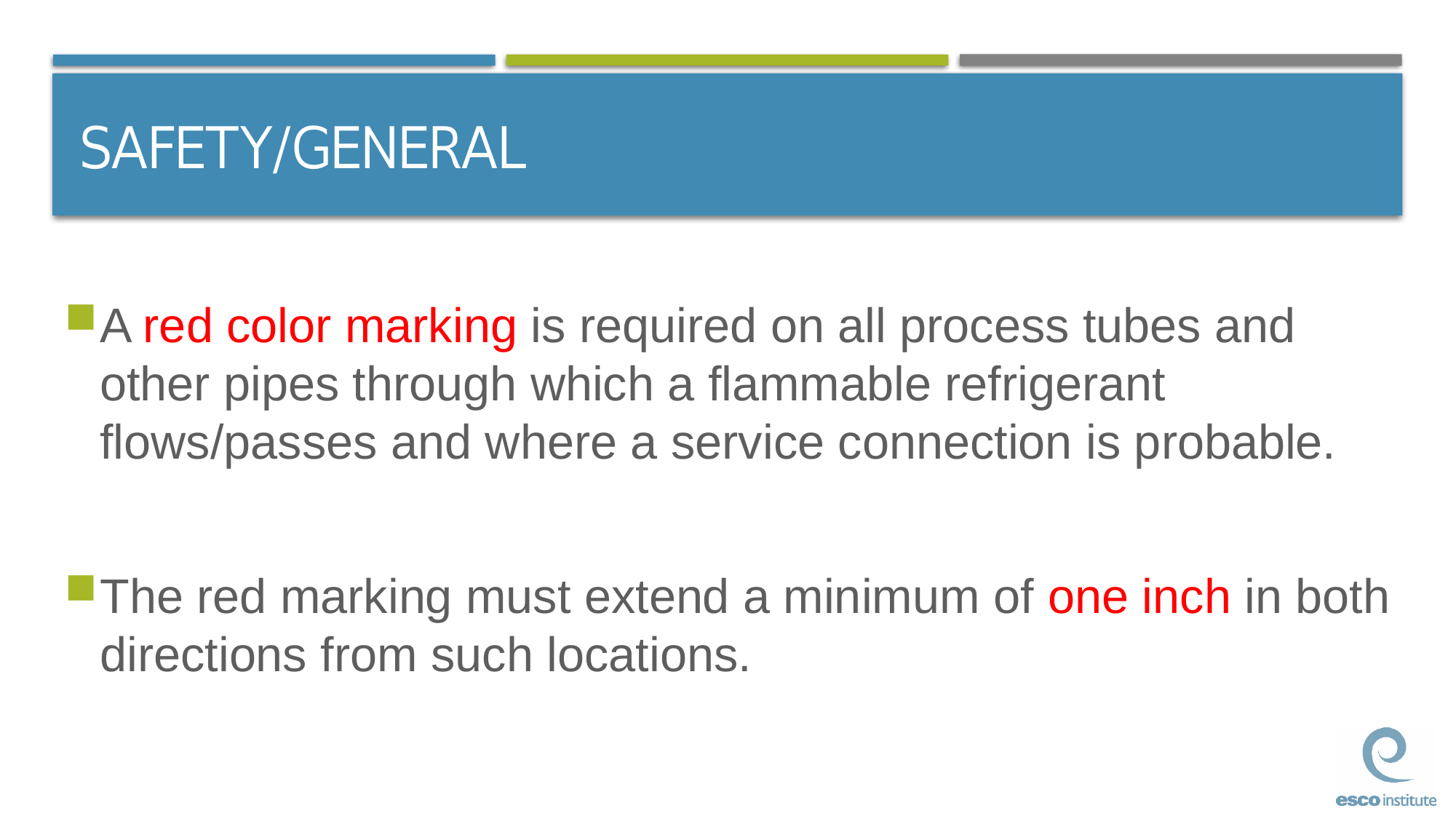

# SAFETY/GENERAL

A red color marking is required on all process tubes and other pipes through which a flammable refrigerant flows/passes and where a service connection is probable.

The red marking must extend a minimum of one inch in both directions from such locations.